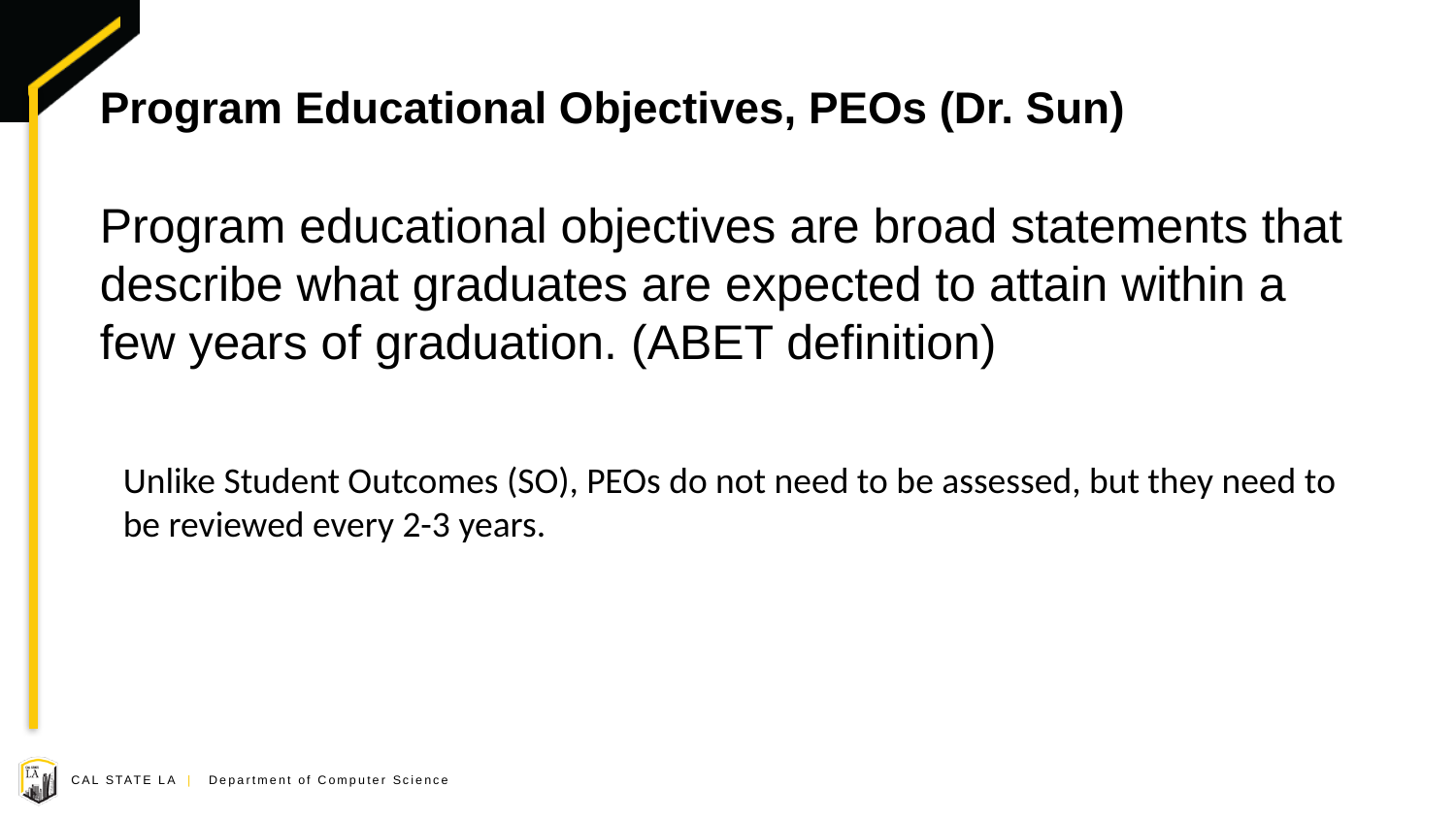

# Program Educational Objectives, PEOs (Dr. Sun)
Program educational objectives are broad statements that describe what graduates are expected to attain within a few years of graduation. (ABET definition)
Unlike Student Outcomes (SO), PEOs do not need to be assessed, but they need to
be reviewed every 2-3 years.